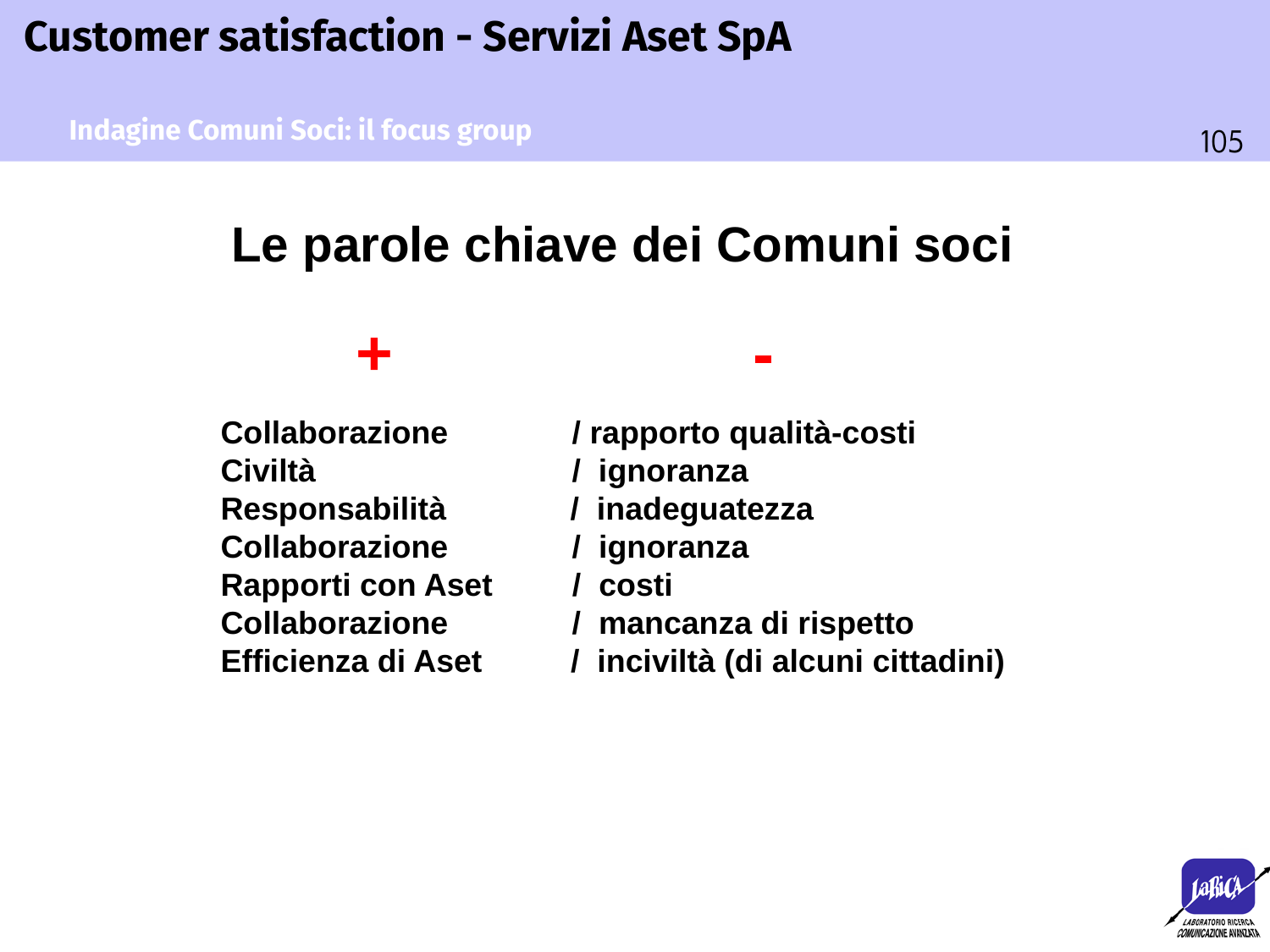

Indagine Comuni Soci: il focus group
Le parole chiave dei Comuni soci
+
-
Collaborazione              / rapporto qualità-costi
Civiltà		           /  ignoranza
Responsabilità              /  inadeguatezza
Collaborazione              /  ignoranza
Rapporti con Aset         /  costi
Collaborazione              /  mancanza di rispetto
Efficienza di Aset          /  inciviltà (di alcuni cittadini)